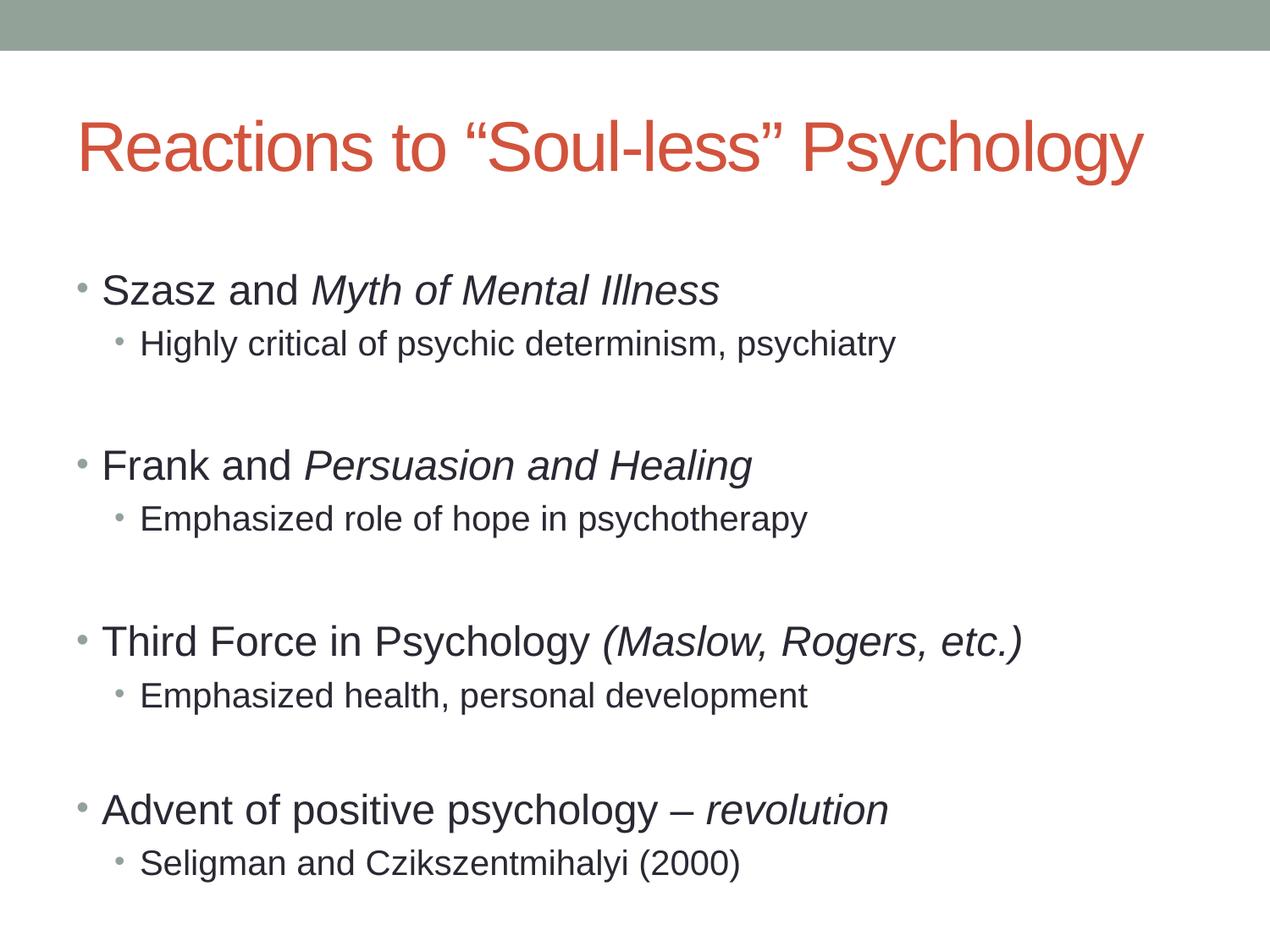

# Reactions to “Soul-less” Psychology

Szasz and Myth of Mental Illness
Highly critical of psychic determinism, psychiatry

Frank and Persuasion and Healing
Emphasized role of hope in psychotherapy

Third Force in Psychology (Maslow, Rogers, etc.)
Emphasized health, personal development

Advent of positive psychology – revolution
Seligman and Czikszentmihalyi (2000)